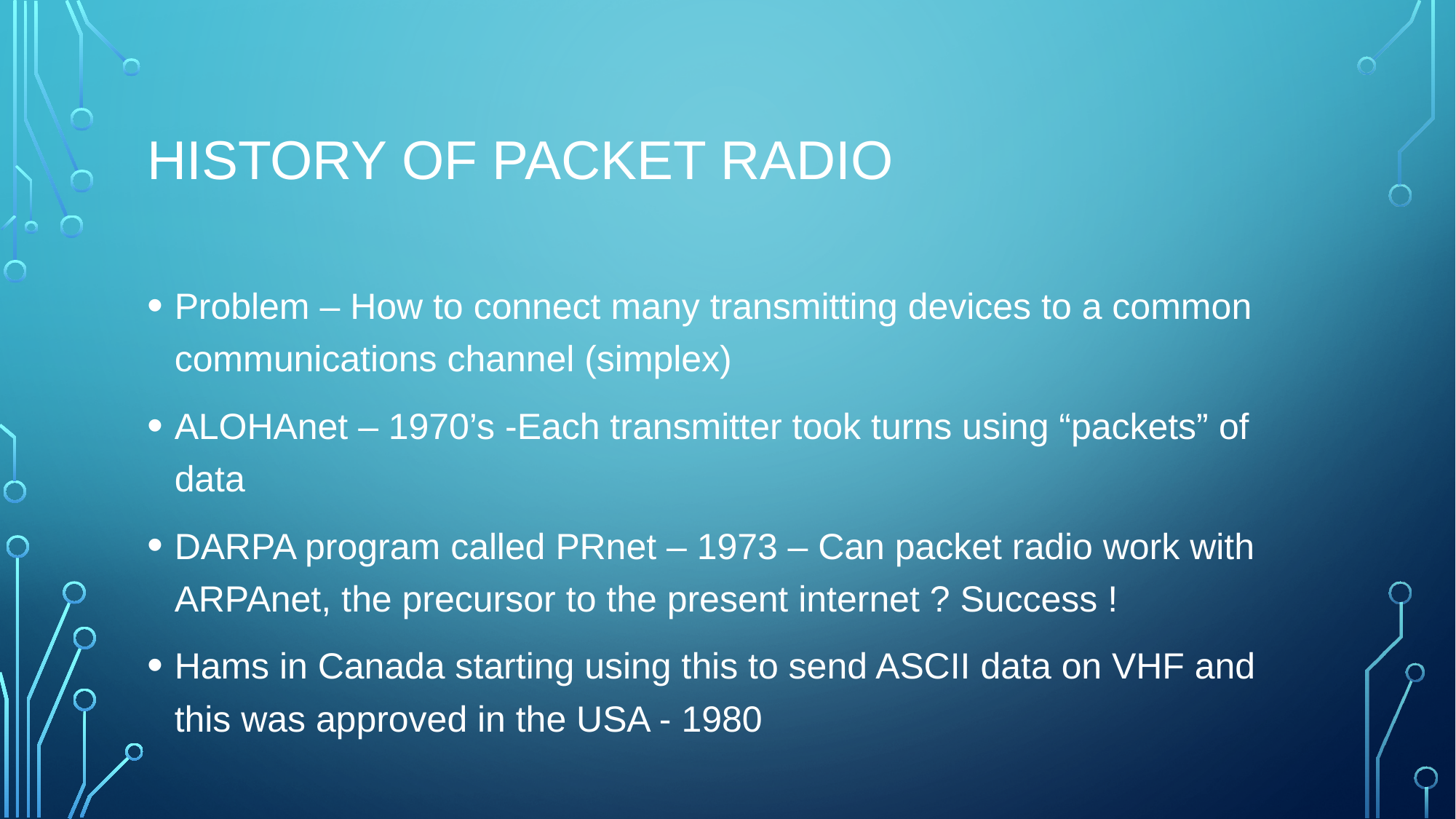

# History of packet radio
Problem – How to connect many transmitting devices to a common communications channel (simplex)
ALOHAnet – 1970’s -Each transmitter took turns using “packets” of data
DARPA program called PRnet – 1973 – Can packet radio work with ARPAnet, the precursor to the present internet ? Success !
Hams in Canada starting using this to send ASCII data on VHF and this was approved in the USA - 1980